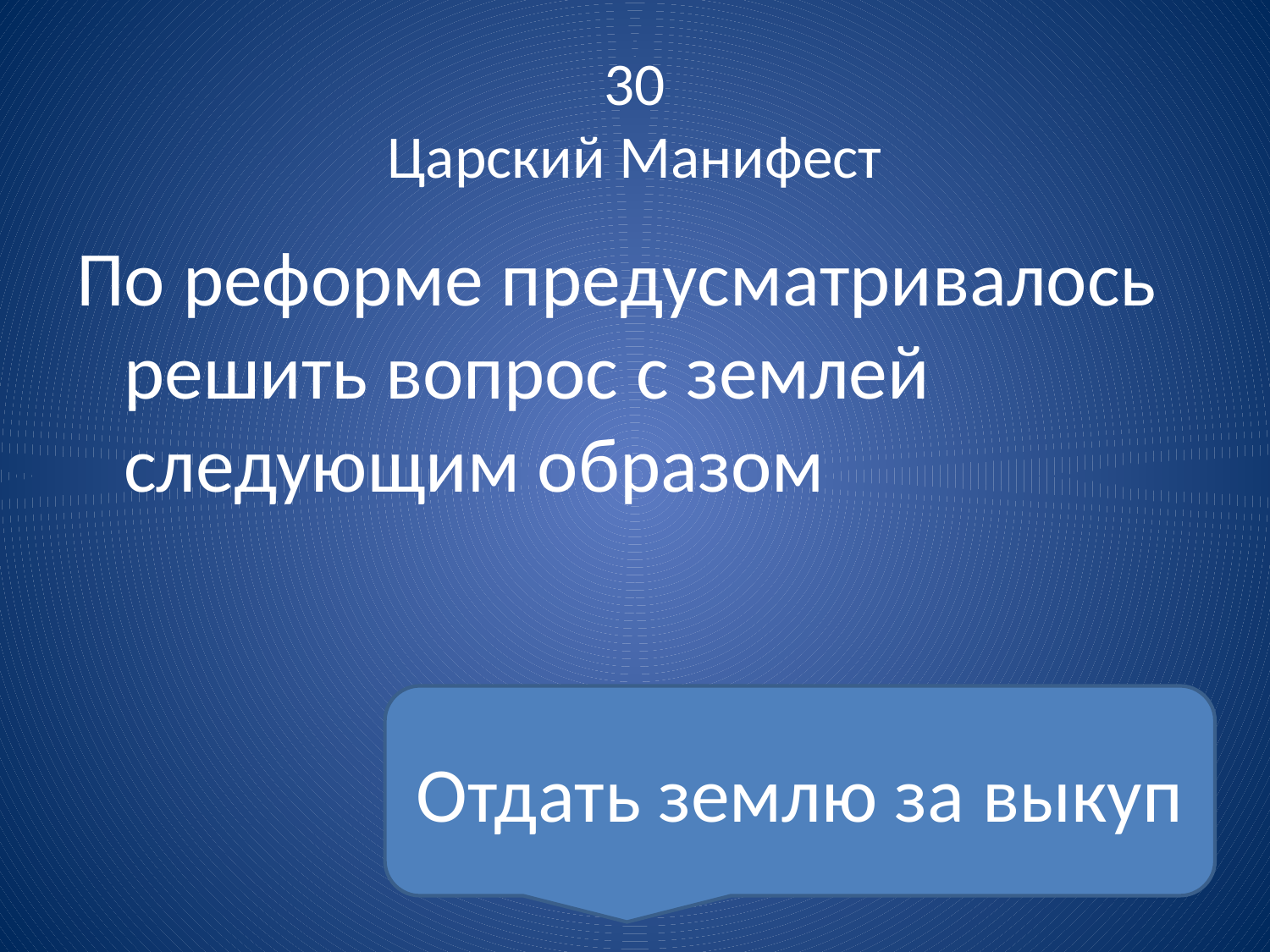

# 30 Царский Манифест
По реформе предусматривалось решить вопрос с землей следующим образом
Отдать землю за выкуп